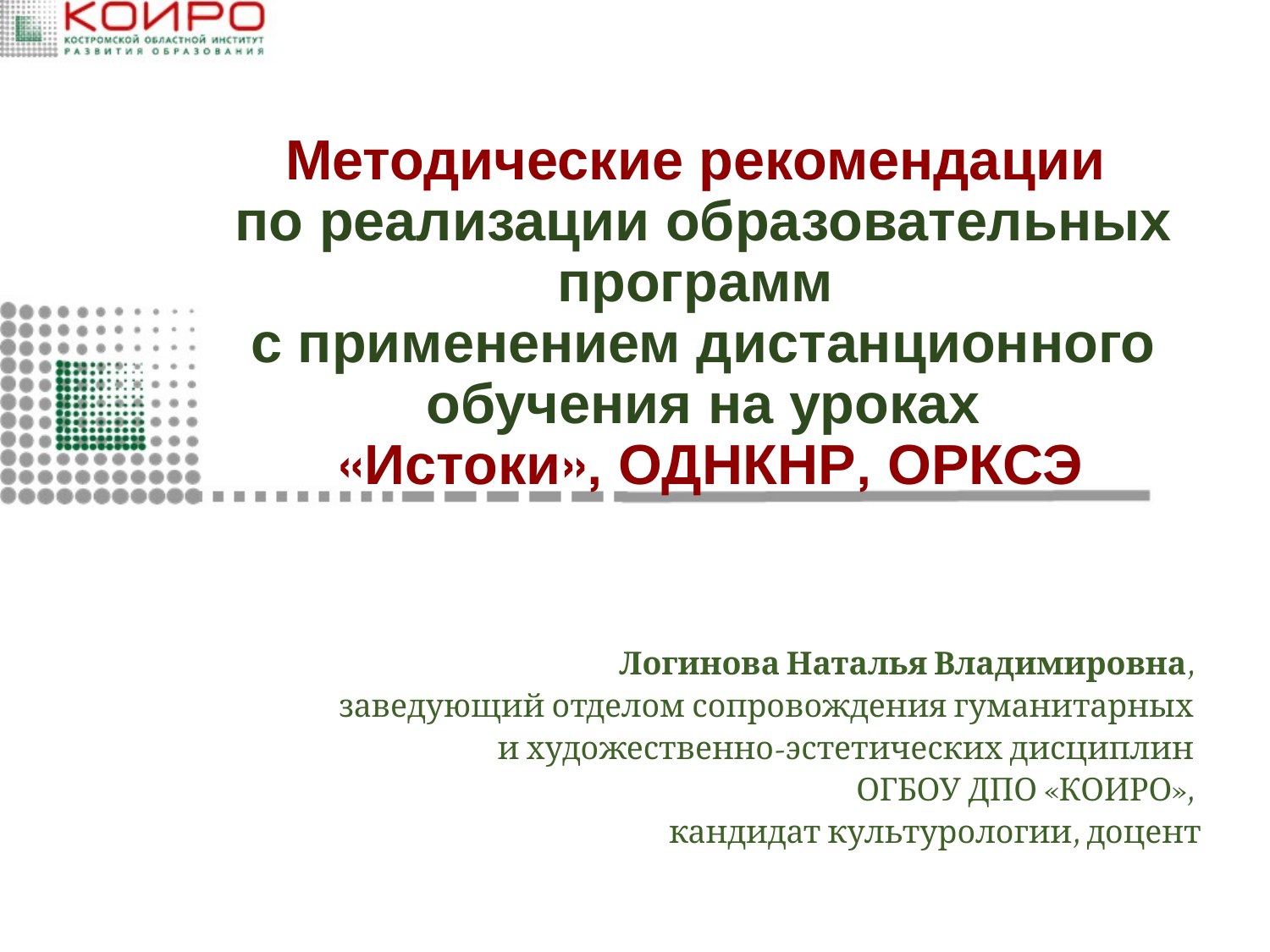

# Методические рекомендации по реализации образовательных программ с применением дистанционного обучения на уроках «Истоки», ОДНКНР, ОРКСЭ
Логинова Наталья Владимировна,
заведующий отделом сопровождения гуманитарных
и художественно-эстетических дисциплин
ОГБОУ ДПО «КОИРО»,
кандидат культурологии, доцент